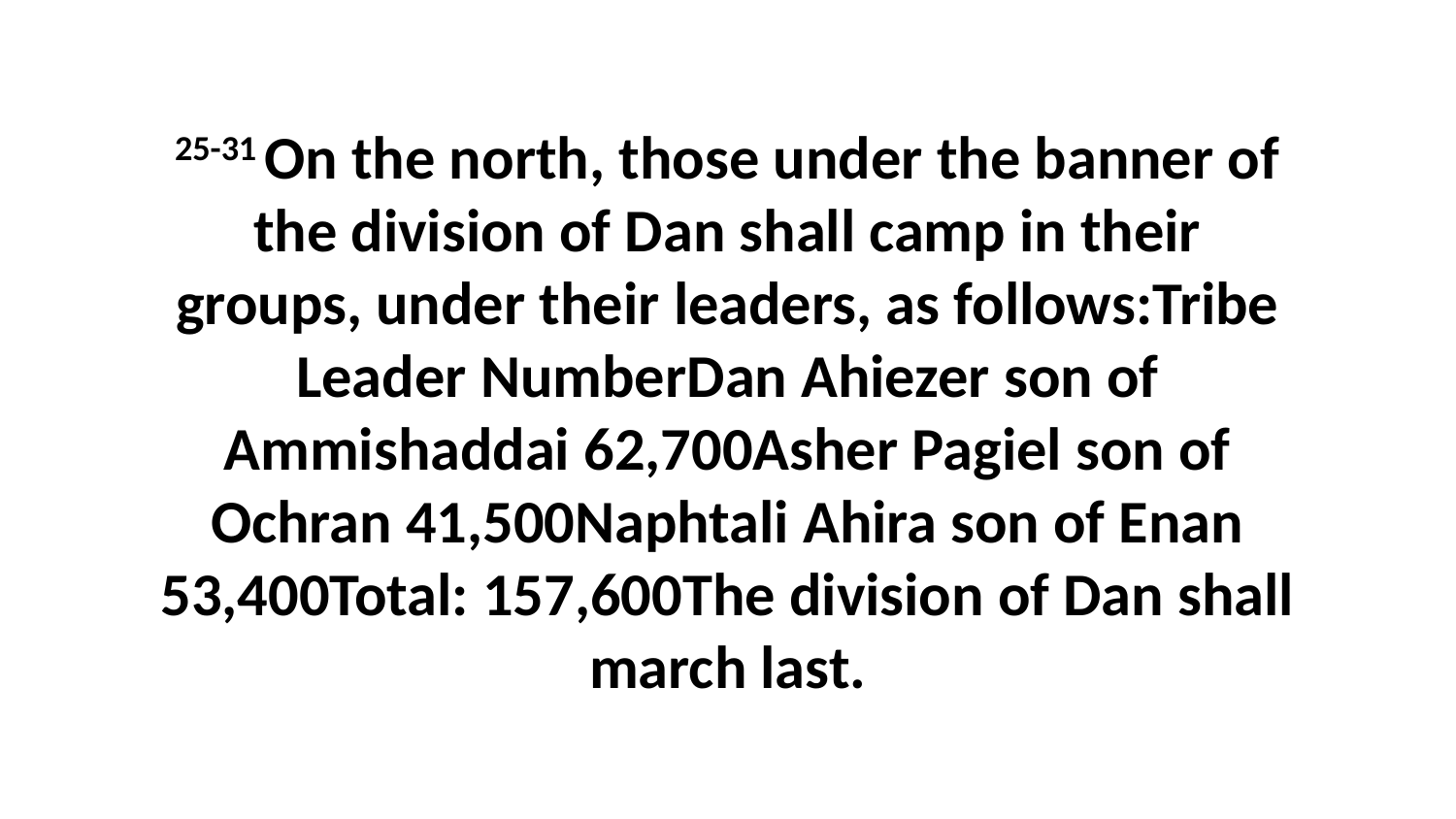

25-31 On the north, those under the banner of the division of Dan shall camp in their groups, under their leaders, as follows:Tribe Leader NumberDan Ahiezer son of Ammishaddai 62,700Asher Pagiel son of Ochran 41,500Naphtali Ahira son of Enan 53,400Total: 157,600The division of Dan shall march last.